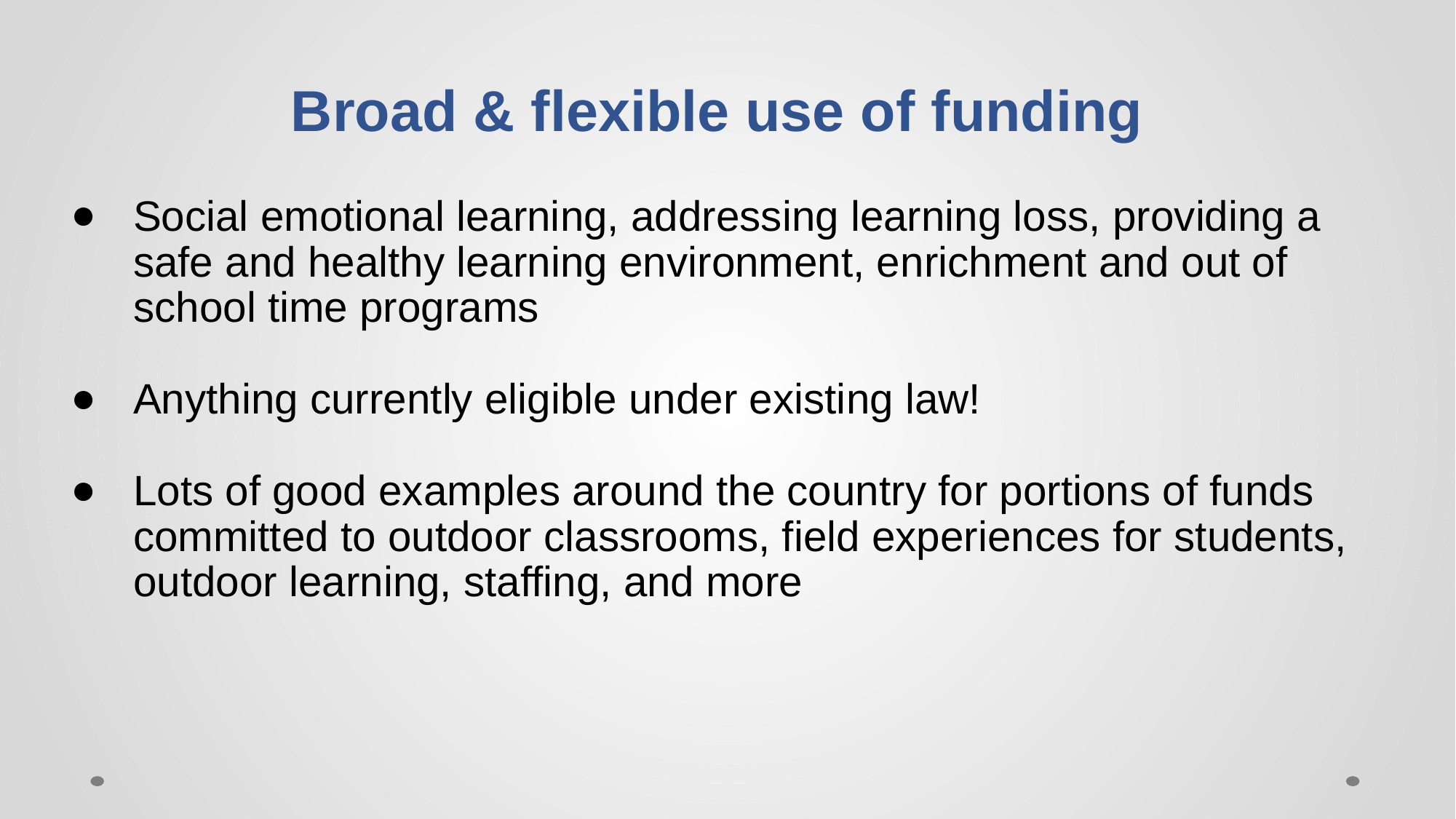

# Broad & flexible use of funding
Social emotional learning, addressing learning loss, providing a safe and healthy learning environment, enrichment and out of school time programs

Anything currently eligible under existing law!

Lots of good examples around the country for portions of funds committed to outdoor classrooms, field experiences for students, outdoor learning, staffing, and more